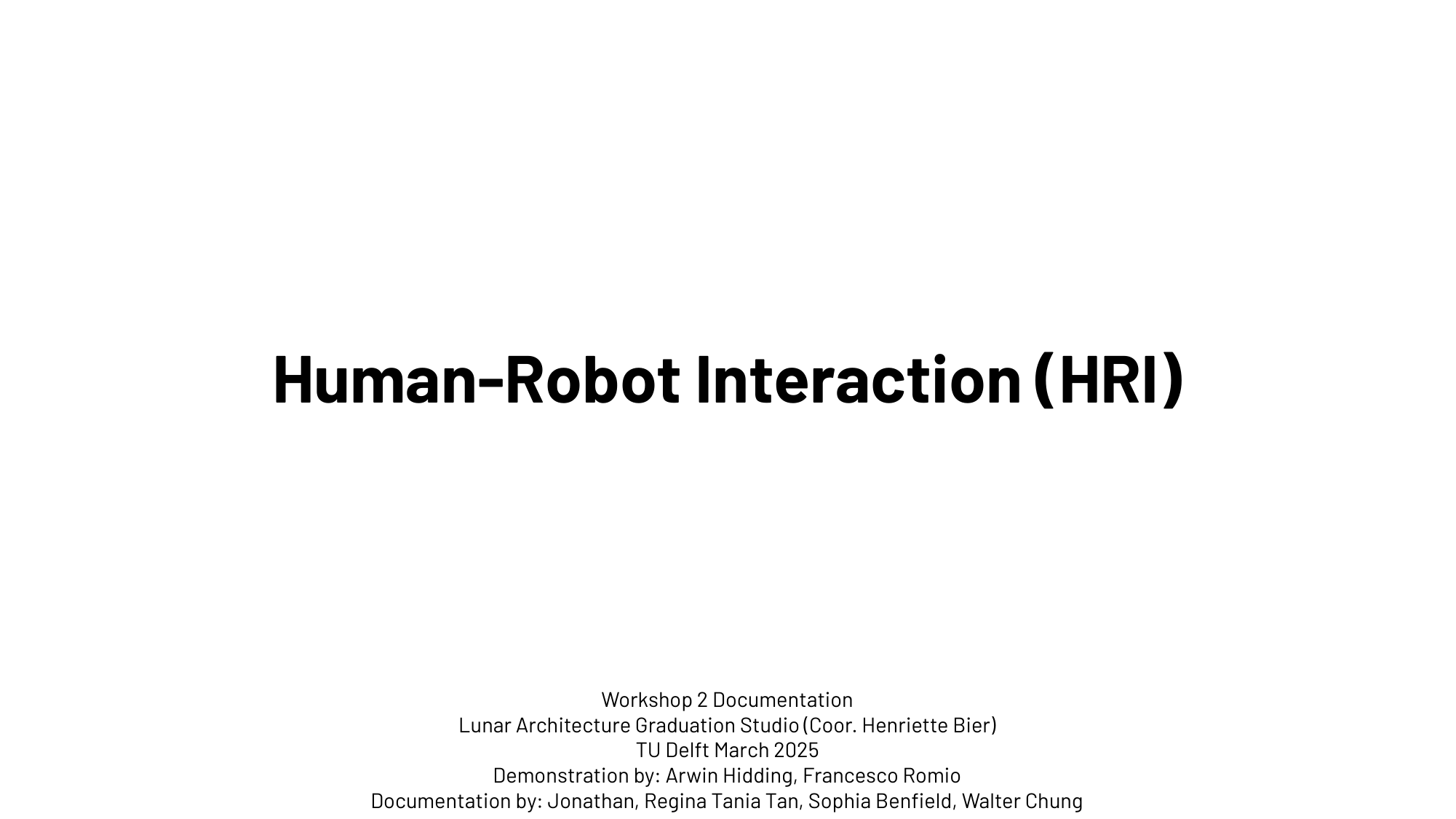

# Human-Robot Interaction (HRI)
Workshop 2 Documentation
Lunar Architecture Graduation Studio (Coor. Henriette Bier)
TU Delft March 2025
Demonstration by: Arwin Hidding, Francesco Romio
Documentation by: Jonathan, Regina Tania Tan, Sophia Benfield, Walter Chung